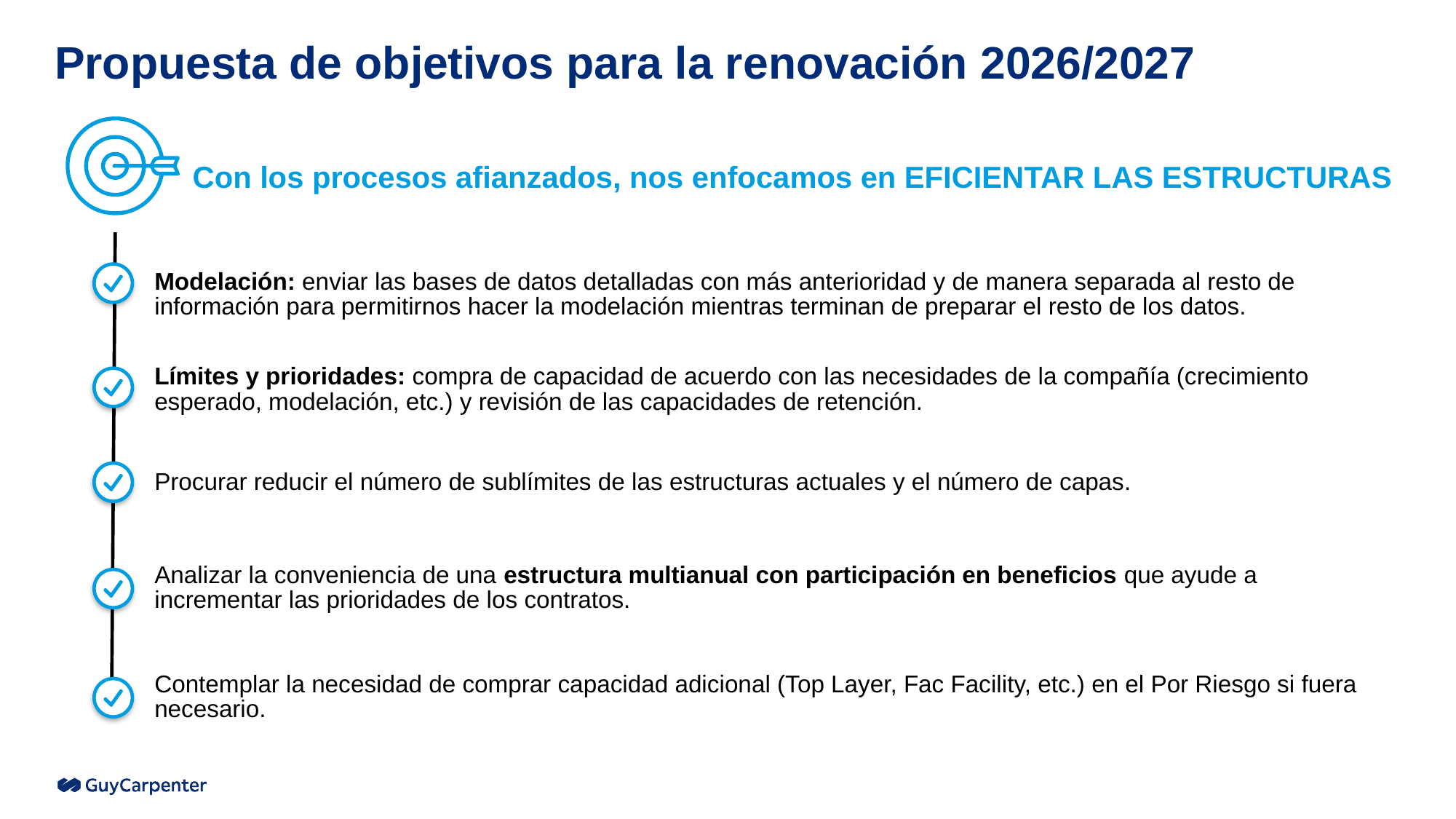

# Propuesta de objetivos para la renovación 2026/2027

Con los procesos afianzados, nos enfocamos en EFICIENTAR LAS ESTRUCTURAS

Modelación: enviar las bases de datos detalladas con más anterioridad y de manera separada al resto de información para permitirnos hacer la modelación mientras terminan de preparar el resto de los datos.
Límites y prioridades: compra de capacidad de acuerdo con las necesidades de la compañía (crecimiento esperado, modelación, etc.) y revisión de las capacidades de retención.

Procurar reducir el número de sublímites de las estructuras actuales y el número de capas.
Analizar la conveniencia de una estructura multianual con participación en beneficios que ayude a incrementar las prioridades de los contratos.

Contemplar la necesidad de comprar capacidad adicional (Top Layer, Fac Facility, etc.) en el Por Riesgo si fuera necesario.